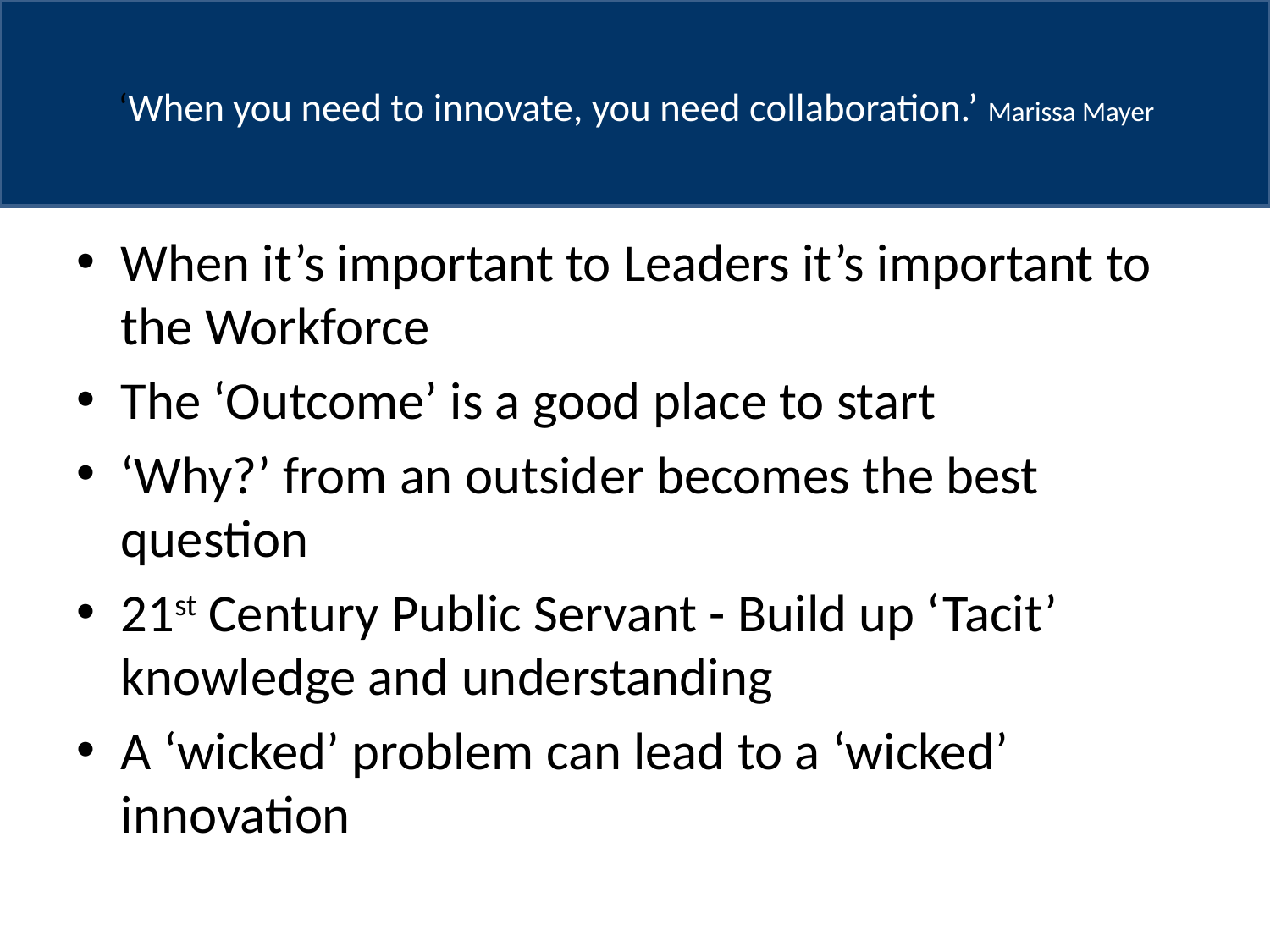

# ‘When you need to innovate, you need collaboration.’ Marissa Mayer
When it’s important to Leaders it’s important to the Workforce
The ‘Outcome’ is a good place to start
‘Why?’ from an outsider becomes the best question
21st Century Public Servant - Build up ‘Tacit’ knowledge and understanding
A ‘wicked’ problem can lead to a ‘wicked’ innovation